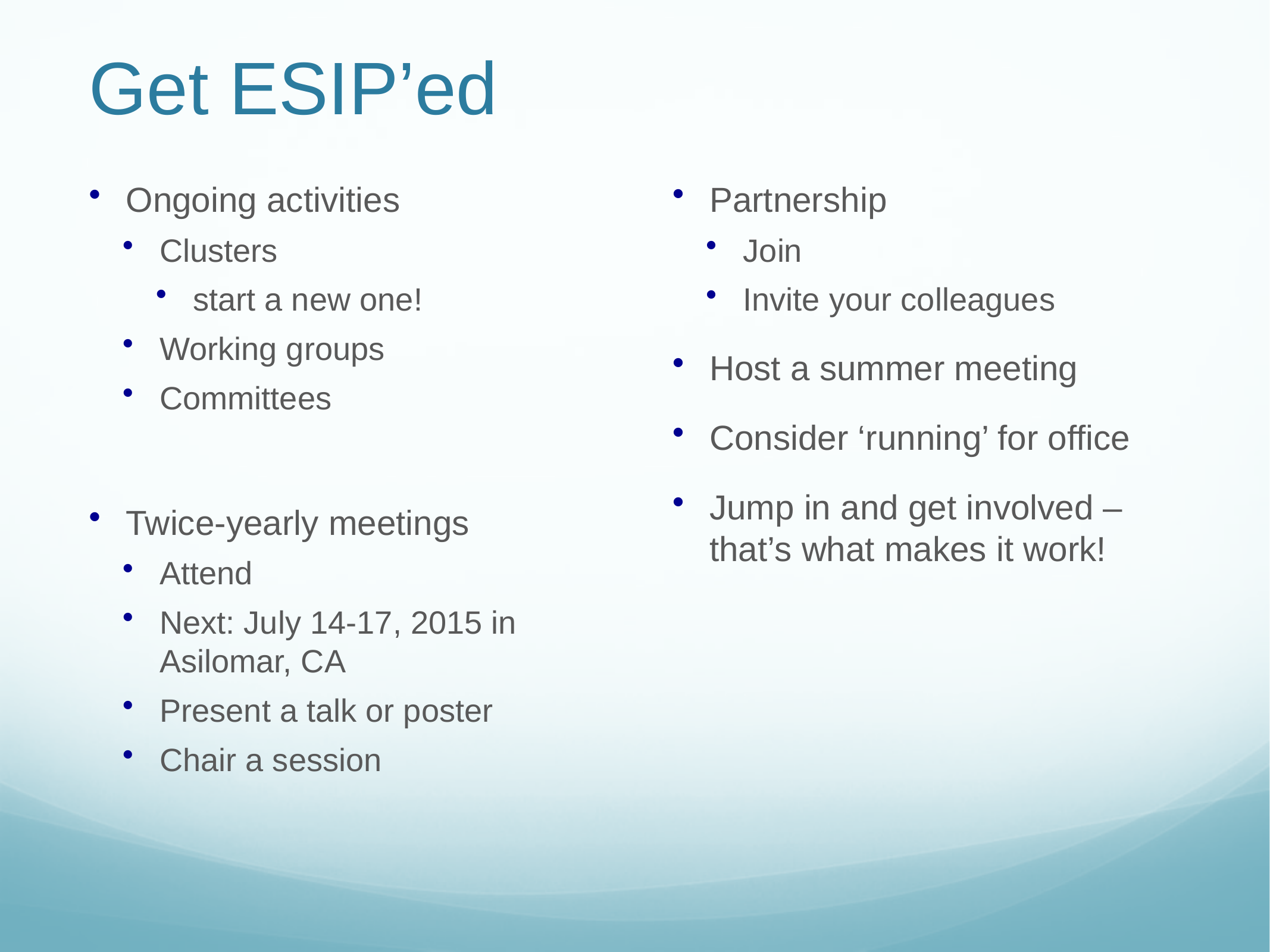

# Get ESIP’ed
Ongoing activities
Clusters
start a new one!
Working groups
Committees

Twice-yearly meetings
Attend
Next: July 14-17, 2015 in Asilomar, CA
Present a talk or poster
Chair a session
Partnership
Join
Invite your colleagues
Host a summer meeting
Consider ‘running’ for office
Jump in and get involved – that’s what makes it work!